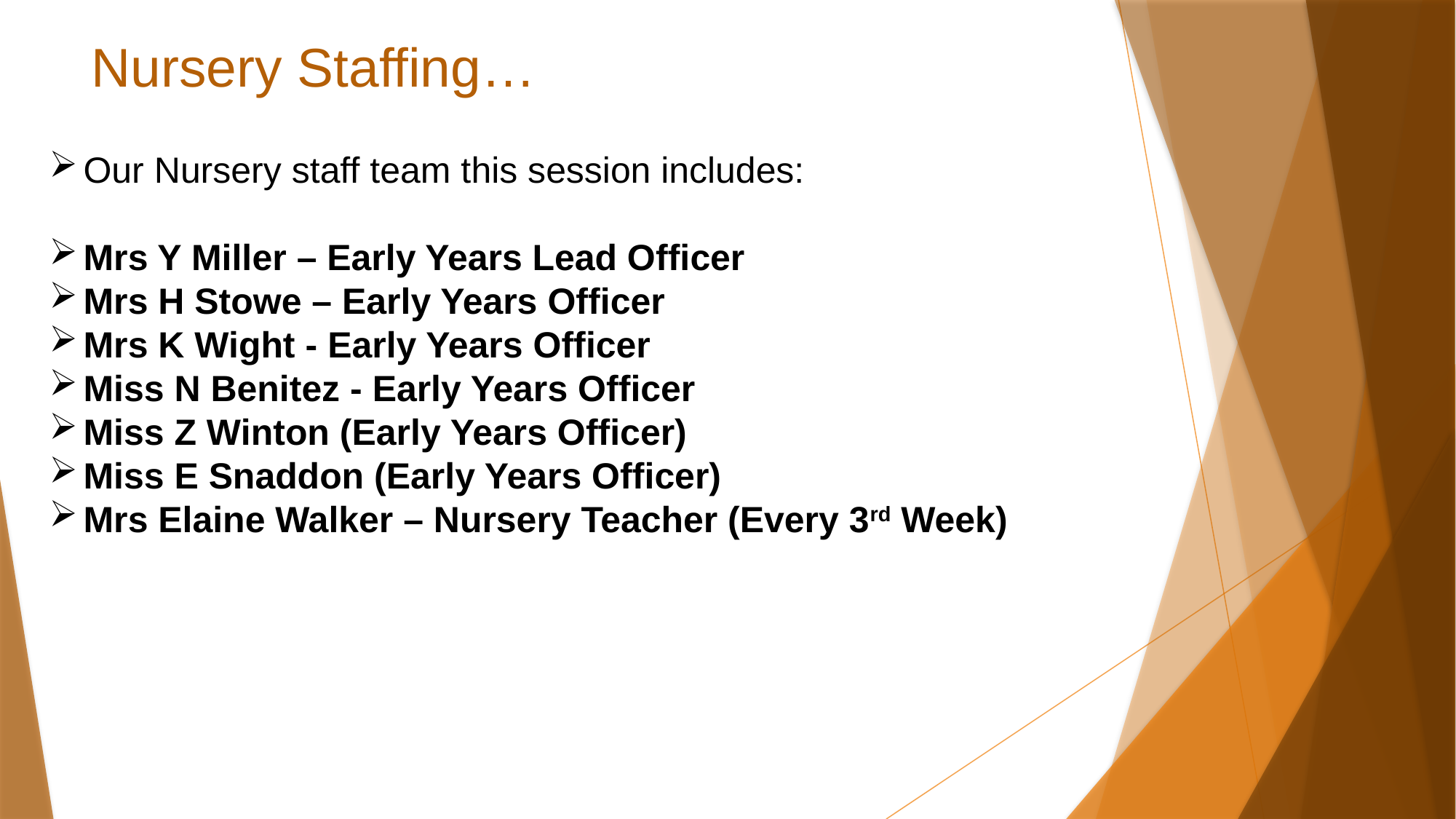

# Nursery Staffing…

Our Nursery staff team this session includes:

Mrs Y Miller – Early Years Lead Officer
Mrs H Stowe – Early Years Officer
Mrs K Wight - Early Years Officer
Miss N Benitez - Early Years Officer
Miss Z Winton (Early Years Officer)
Miss E Snaddon (Early Years Officer)
Mrs Elaine Walker – Nursery Teacher (Every 3rd Week)